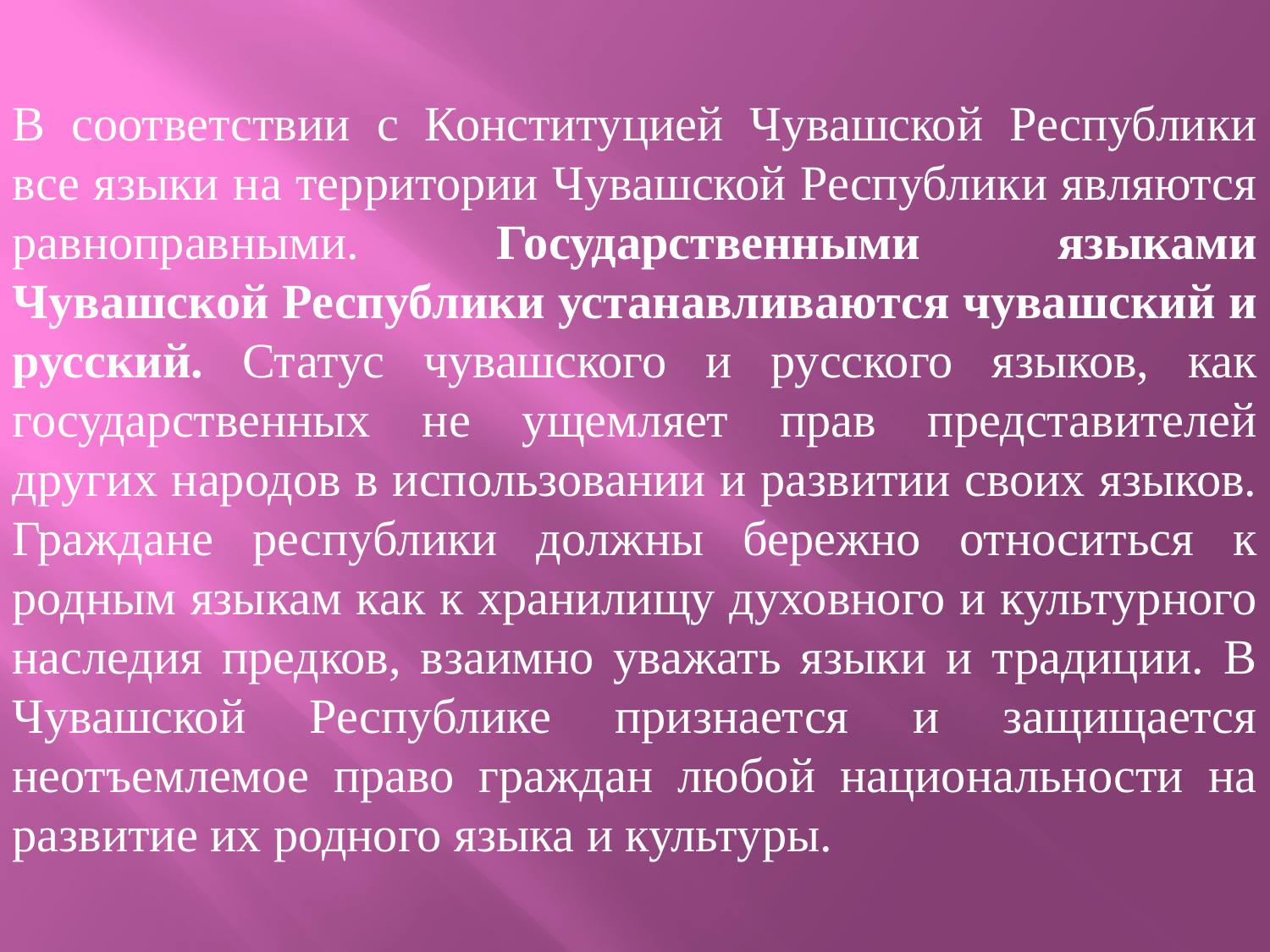

В соответствии с Конституцией Чувашской Республики все языки на территории Чувашской Республики являются равноправными. Государственными языками Чувашской Республики устанавливаются чувашский и русский. Статус чувашского и русского языков, как государственных не ущемляет прав представителей других народов в использовании и развитии своих языков. Граждане республики должны бережно относиться к родным языкам как к хранилищу духовного и культурного наследия предков, взаимно уважать языки и традиции. В Чувашской Республике признается и защищается неотъемлемое право граждан любой национальности на развитие их родного языка и культуры.